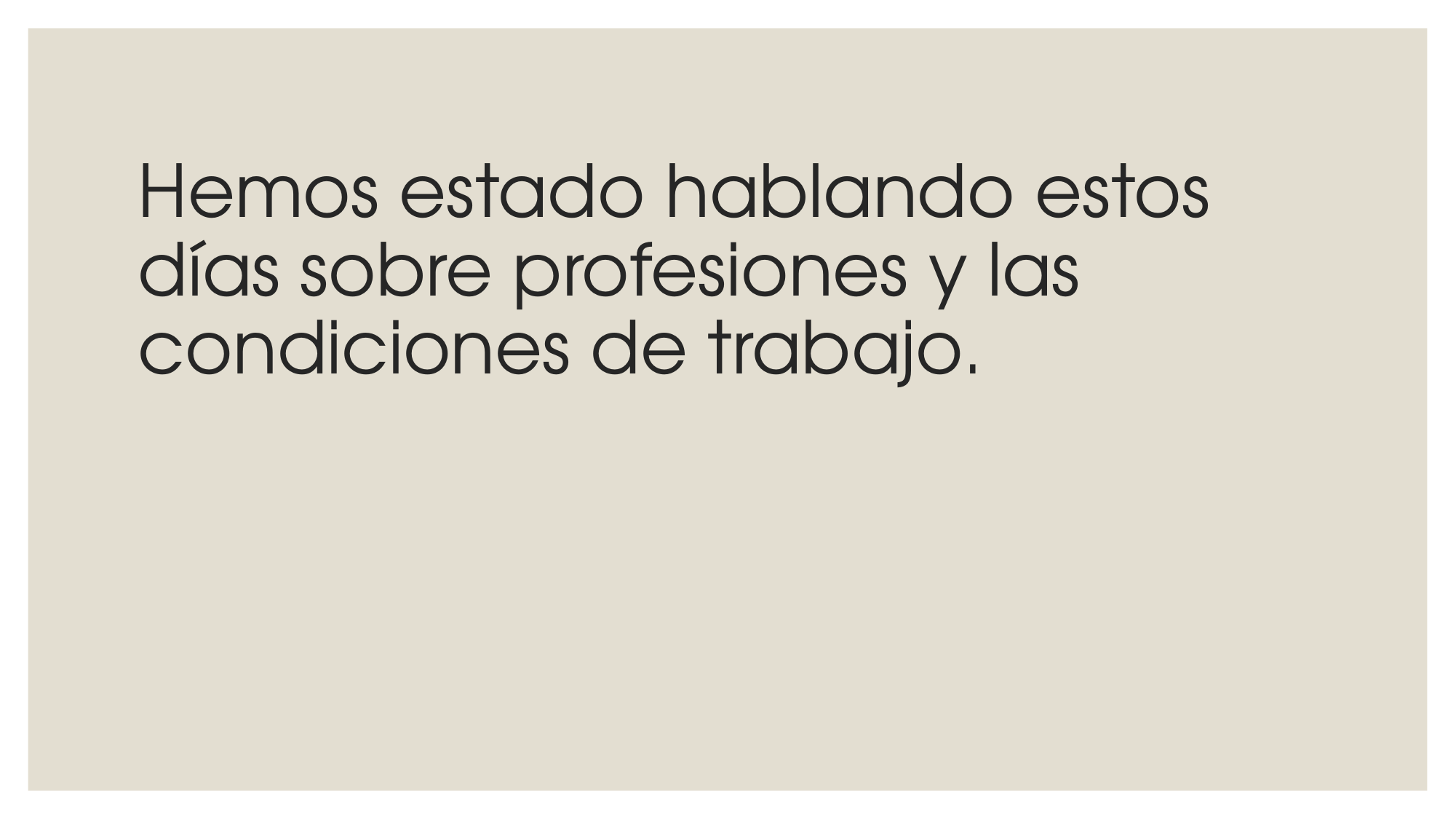

# Hemos estado hablando estos días sobre profesiones y las condiciones de trabajo.